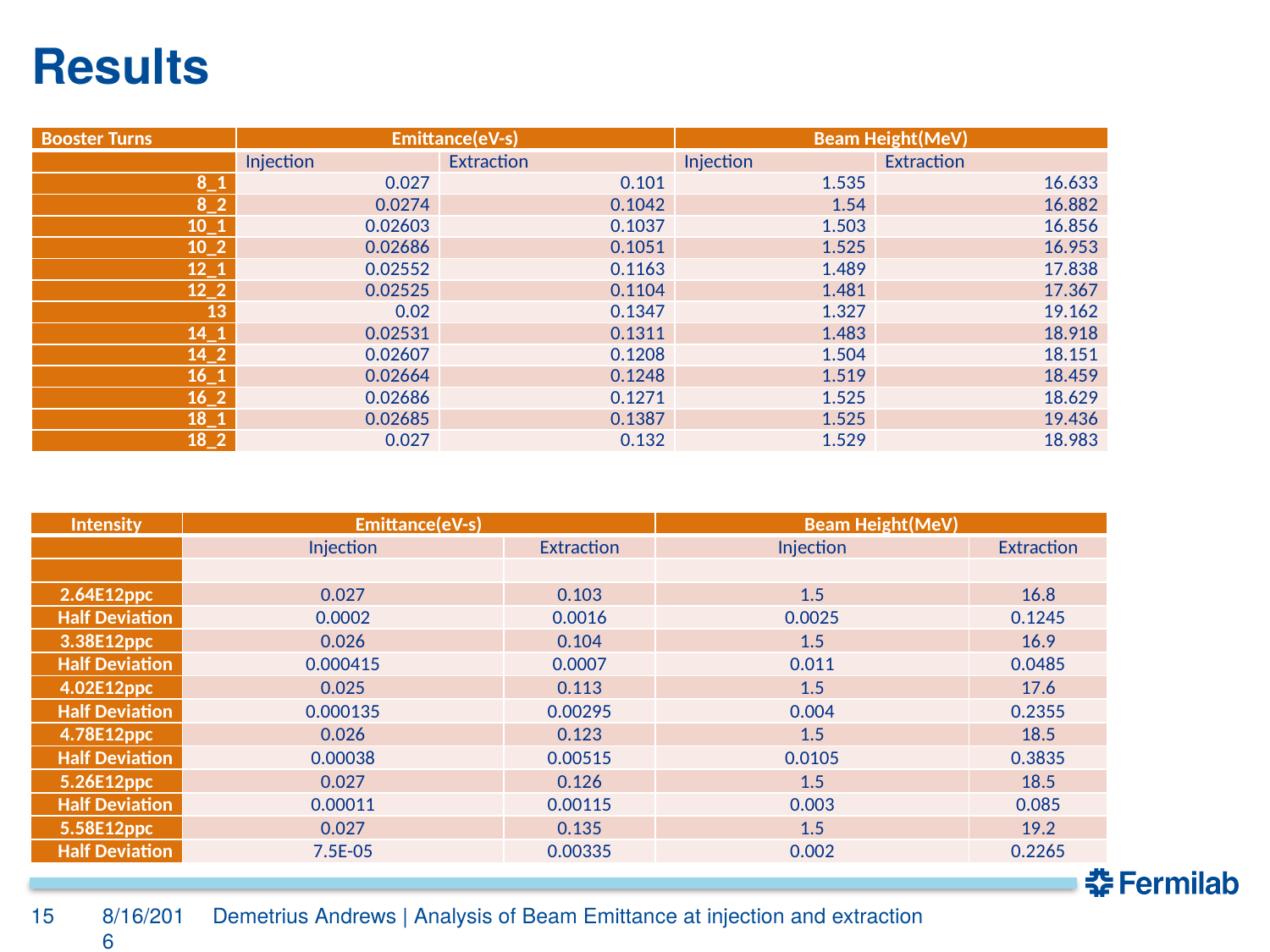

# Results
| Booster Turns | Emittance(eV-s) |  | Beam Height(MeV) |  |
| --- | --- | --- | --- | --- |
|  | Injection | Extraction | Injection | Extraction |
| 8\_1 | 0.027 | 0.101 | 1.535 | 16.633 |
| 8\_2 | 0.0274 | 0.1042 | 1.54 | 16.882 |
| 10\_1 | 0.02603 | 0.1037 | 1.503 | 16.856 |
| 10\_2 | 0.02686 | 0.1051 | 1.525 | 16.953 |
| 12\_1 | 0.02552 | 0.1163 | 1.489 | 17.838 |
| 12\_2 | 0.02525 | 0.1104 | 1.481 | 17.367 |
| 13 | 0.02 | 0.1347 | 1.327 | 19.162 |
| 14\_1 | 0.02531 | 0.1311 | 1.483 | 18.918 |
| 14\_2 | 0.02607 | 0.1208 | 1.504 | 18.151 |
| 16\_1 | 0.02664 | 0.1248 | 1.519 | 18.459 |
| 16\_2 | 0.02686 | 0.1271 | 1.525 | 18.629 |
| 18\_1 | 0.02685 | 0.1387 | 1.525 | 19.436 |
| 18\_2 | 0.027 | 0.132 | 1.529 | 18.983 |
| Intensity | Emittance(eV-s) |  | Beam Height(MeV) |  |
| --- | --- | --- | --- | --- |
|  | Injection | Extraction | Injection | Extraction |
|  |  |  |  |  |
| 2.64E12ppc | 0.027 | 0.103 | 1.5 | 16.8 |
| Half Deviation | 0.0002 | 0.0016 | 0.0025 | 0.1245 |
| 3.38E12ppc | 0.026 | 0.104 | 1.5 | 16.9 |
| Half Deviation | 0.000415 | 0.0007 | 0.011 | 0.0485 |
| 4.02E12ppc | 0.025 | 0.113 | 1.5 | 17.6 |
| Half Deviation | 0.000135 | 0.00295 | 0.004 | 0.2355 |
| 4.78E12ppc | 0.026 | 0.123 | 1.5 | 18.5 |
| Half Deviation | 0.00038 | 0.00515 | 0.0105 | 0.3835 |
| 5.26E12ppc | 0.027 | 0.126 | 1.5 | 18.5 |
| Half Deviation | 0.00011 | 0.00115 | 0.003 | 0.085 |
| 5.58E12ppc | 0.027 | 0.135 | 1.5 | 19.2 |
| Half Deviation | 7.5E-05 | 0.00335 | 0.002 | 0.2265 |
15
8/16/2016
Demetrius Andrews | Analysis of Beam Emittance at injection and extraction